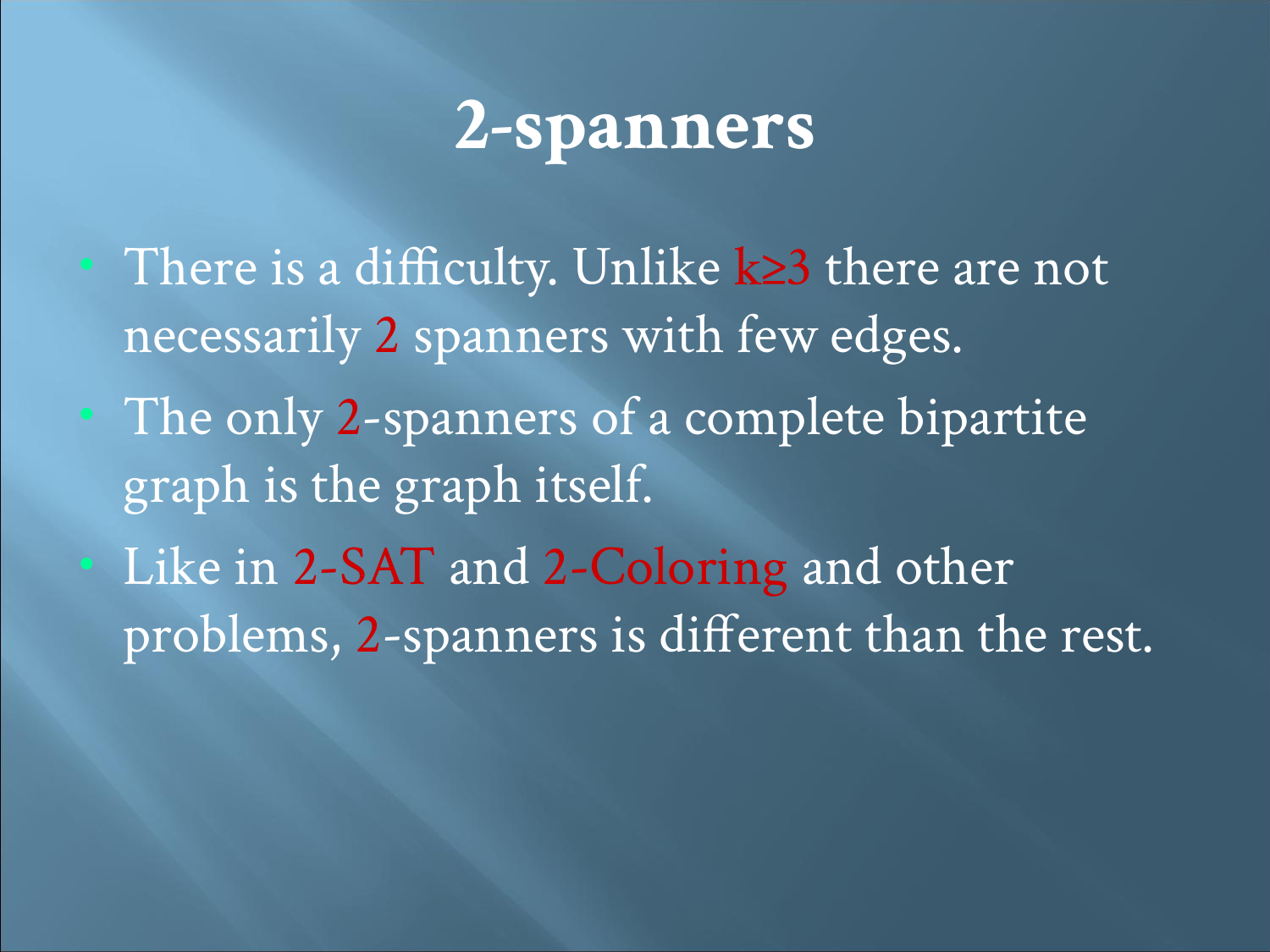

2-spanners
There is a difficulty. Unlike k≥3 there are not necessarily 2 spanners with few edges.
The only 2-spanners of a complete bipartite graph is the graph itself.
Like in 2-SAT and 2-Coloring and other problems, 2-spanners is different than the rest.